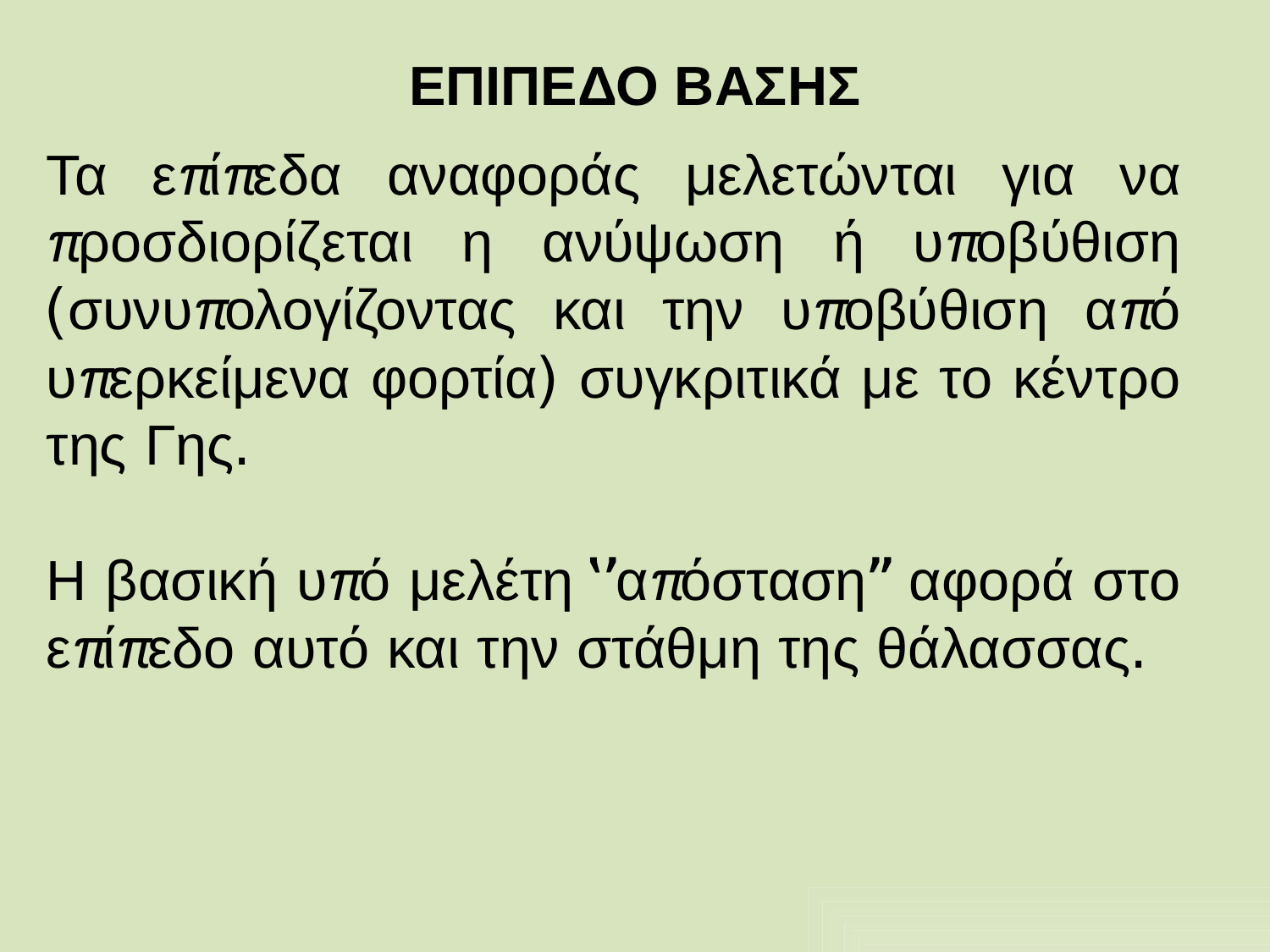

# ΕΠΙΠΕΔΟ ΒΑΣΗΣ
Τα επίπεδα αναφοράς μελετώνται για να προσδιορίζεται η ανύψωση ή υποβύθιση (συνυπολογίζοντας και την υποβύθιση από υπερκείμενα φορτία) συγκριτικά με το κέντρο της Γης.

Η βασική υπό μελέτη ‘’απόσταση’’ αφορά στο επίπεδο αυτό και την στάθμη της θάλασσας.